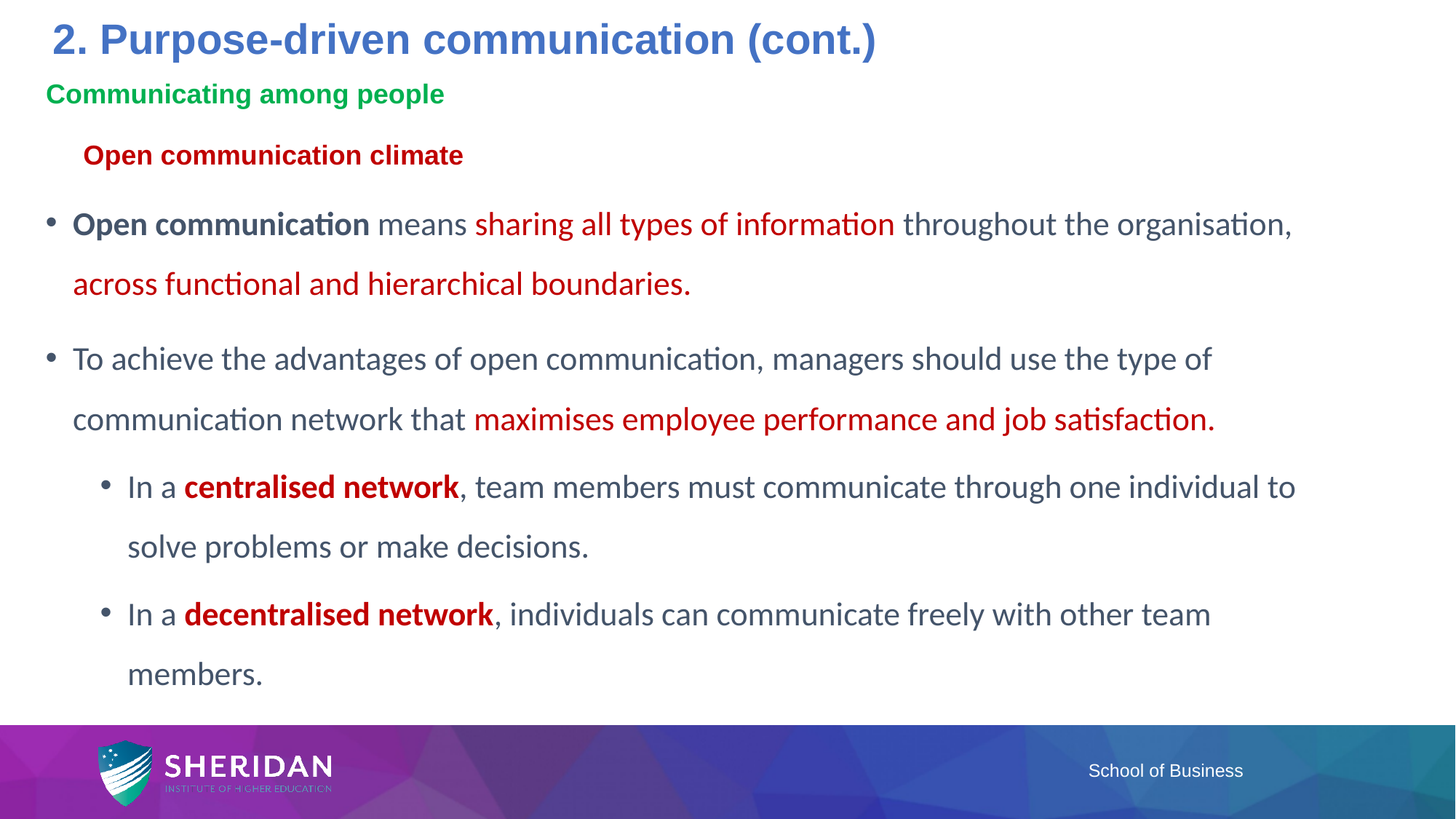

2. Purpose-driven communication (cont.)
# Communicating among people
Open communication climate
Open communication means sharing all types of information throughout the organisation, across functional and hierarchical boundaries.
To achieve the advantages of open communication, managers should use the type of communication network that maximises employee performance and job satisfaction.
In a centralised network, team members must communicate through one individual to solve problems or make decisions.
In a decentralised network, individuals can communicate freely with other team members.